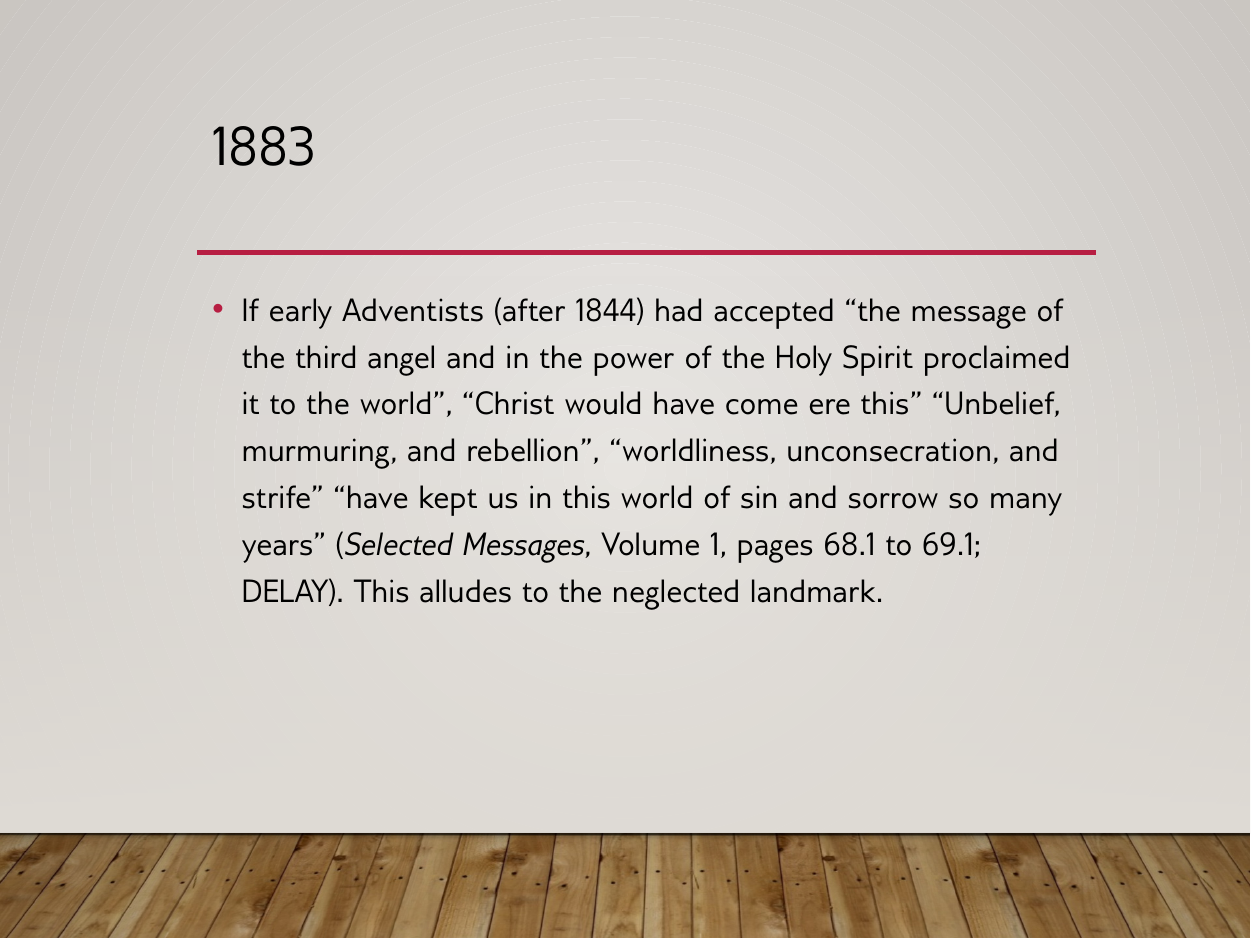

# 1883
If early Adventists (after 1844) had accepted “the message of the third angel and in the power of the Holy Spirit proclaimed it to the world”, “Christ would have come ere this” “Unbelief, murmuring, and rebellion”, “worldliness, unconsecration, and strife” “have kept us in this world of sin and sorrow so many years” (Selected Messages, Volume 1, pages 68.1 to 69.1; DELAY). This alludes to the neglected landmark.